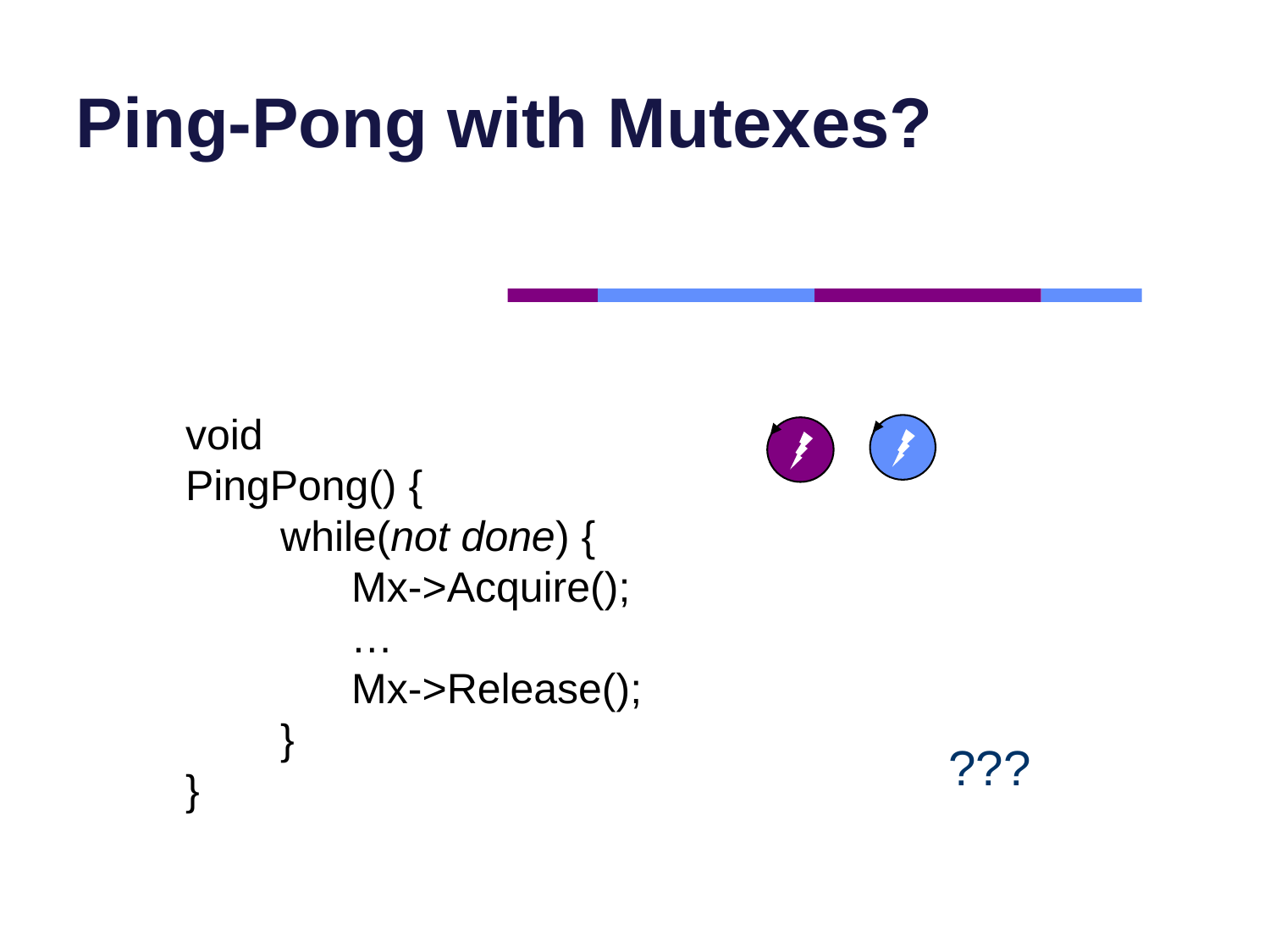

# Ping-Pong with Mutexes?

void
PingPong() {
        while(not done) {
              Mx->Acquire();
              …
              Mx->Release();
        }
}

???